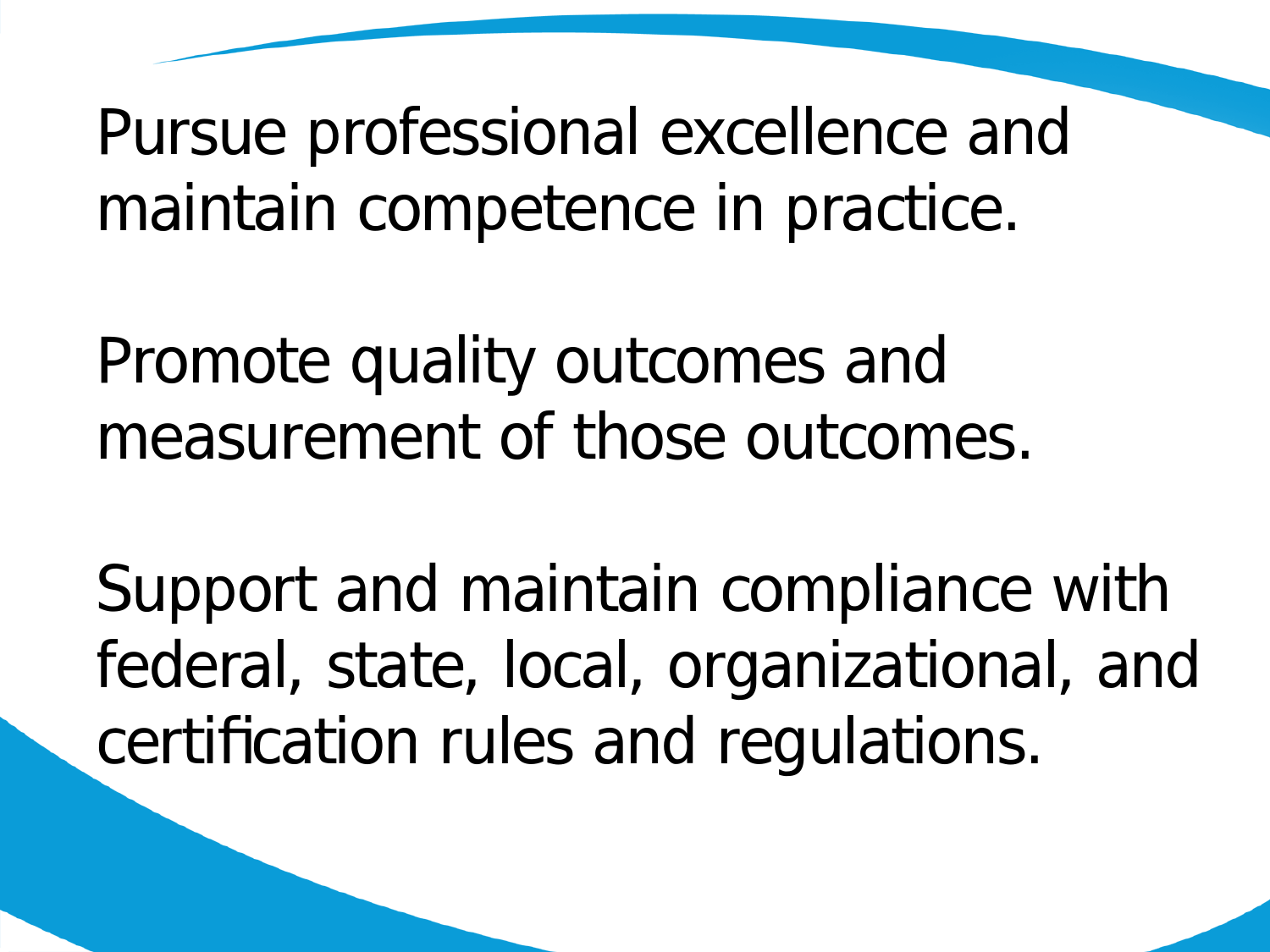

Pursue professional excellence and maintain competence in practice.

Promote quality outcomes and measurement of those outcomes.

Support and maintain compliance with federal, state, local, organizational, and certification rules and regulations.